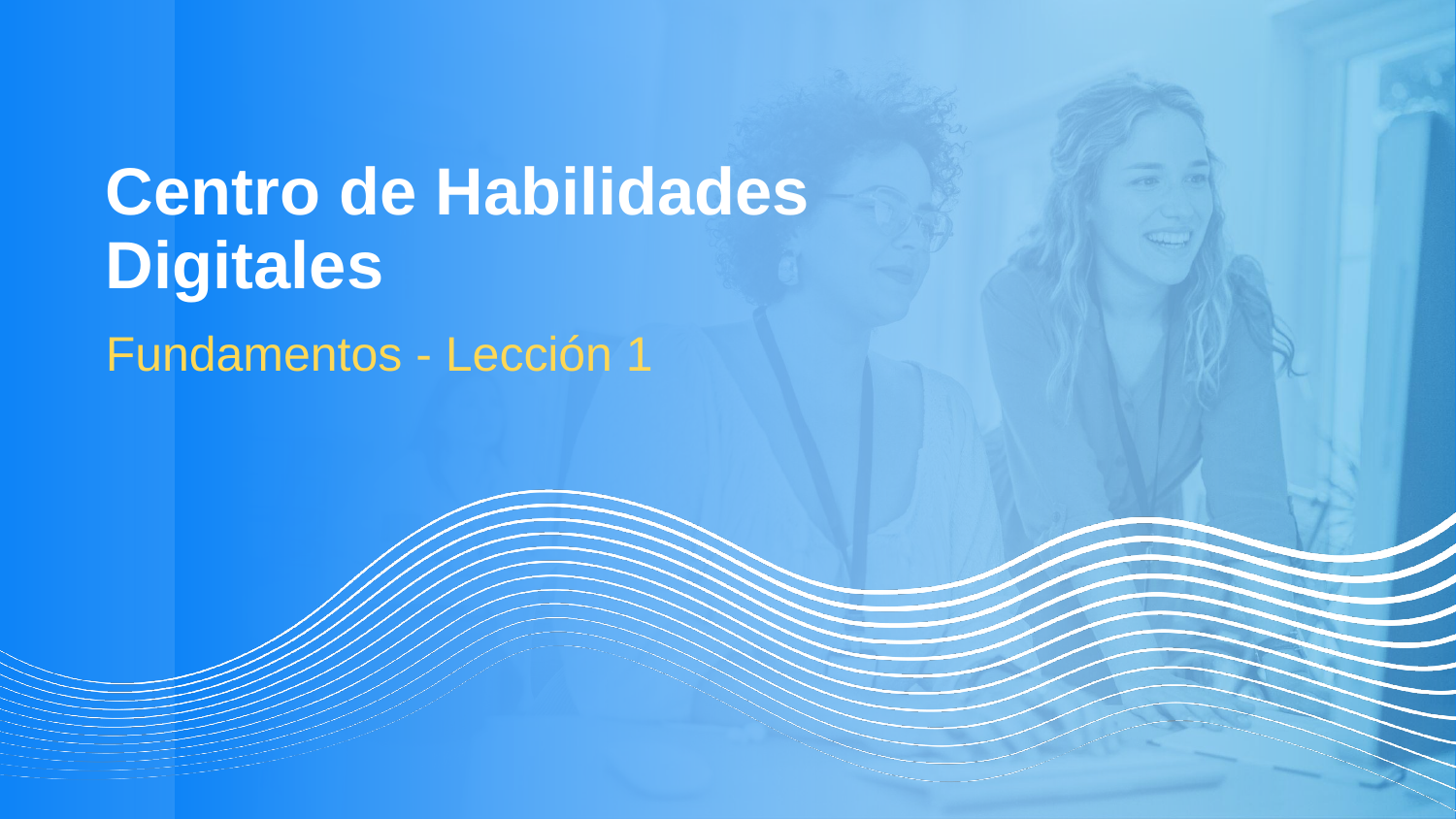

# Centro de Habilidades Digitales
Fundamentos - Lección 1